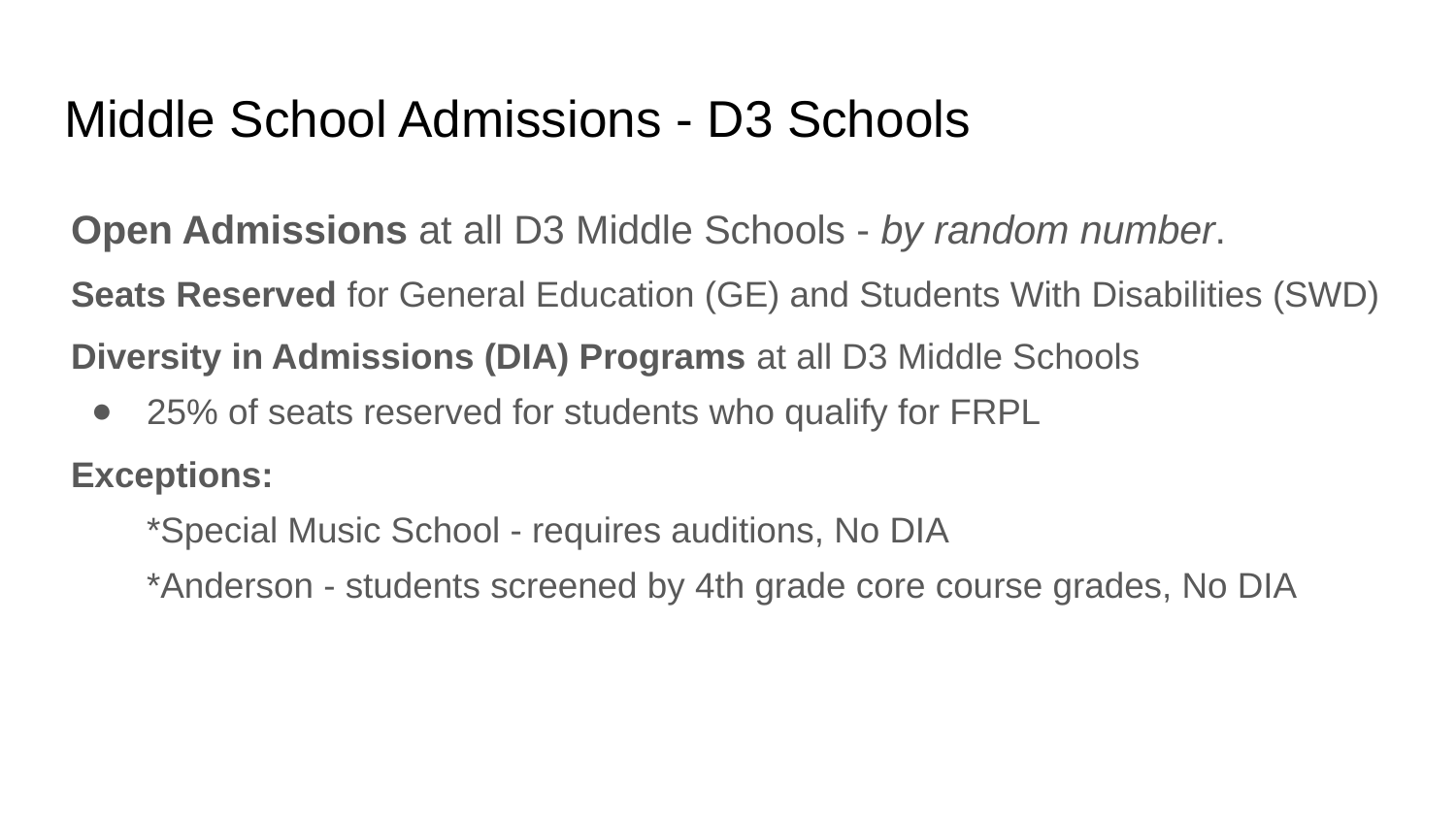

# Middle School Admissions - D3 Schools

Open Admissions at all D3 Middle Schools - by random number.

Seats Reserved for General Education (GE) and Students With Disabilities (SWD)

Diversity in Admissions (DIA) Programs at all D3 Middle Schools
25% of seats reserved for students who qualify for FRPL

Exceptions:
*Special Music School - requires auditions, No DIA
*Anderson - students screened by 4th grade core course grades, No DIA